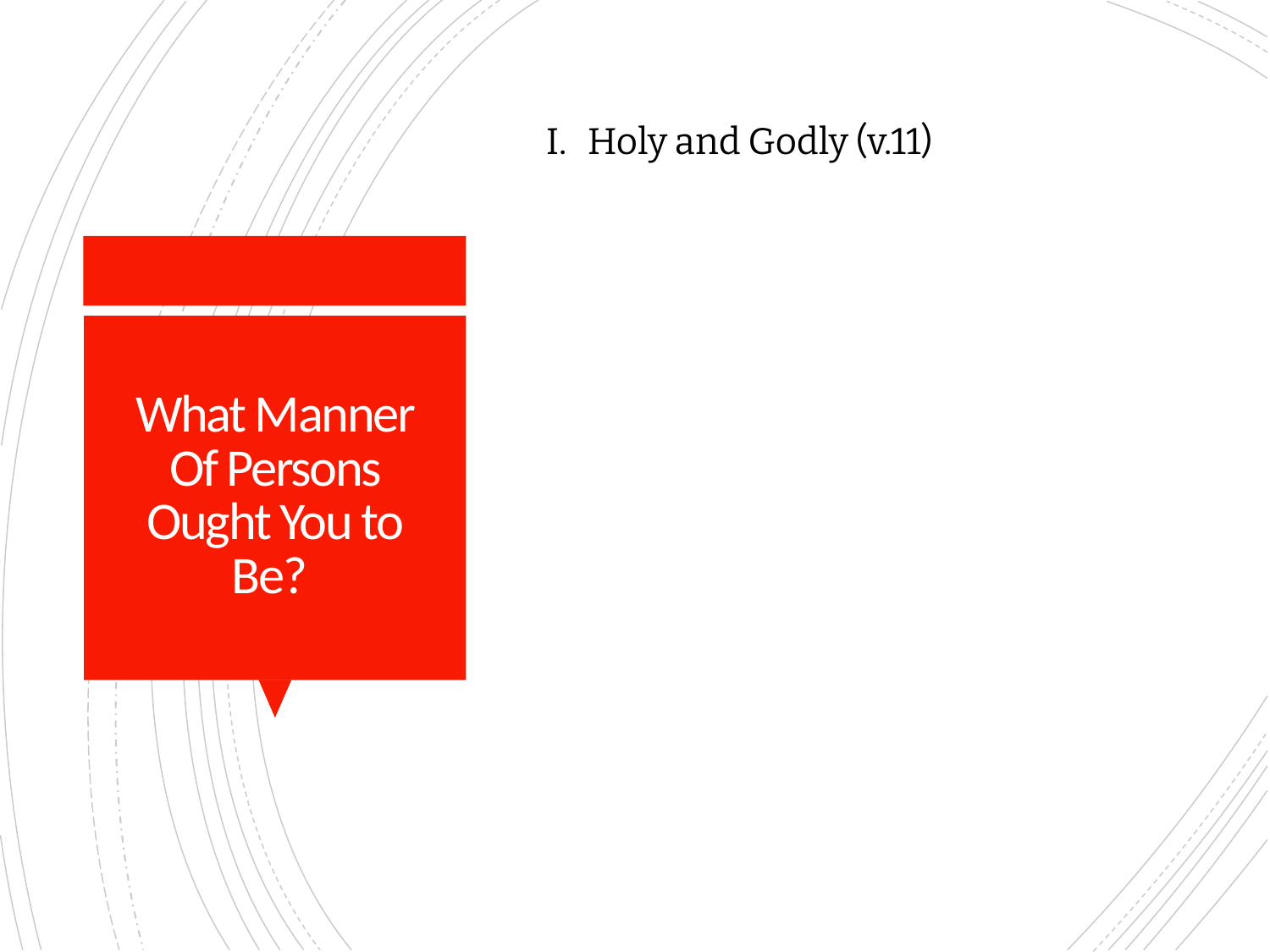

Holy and Godly (v.11)
# What Manner Of Persons Ought You to Be?